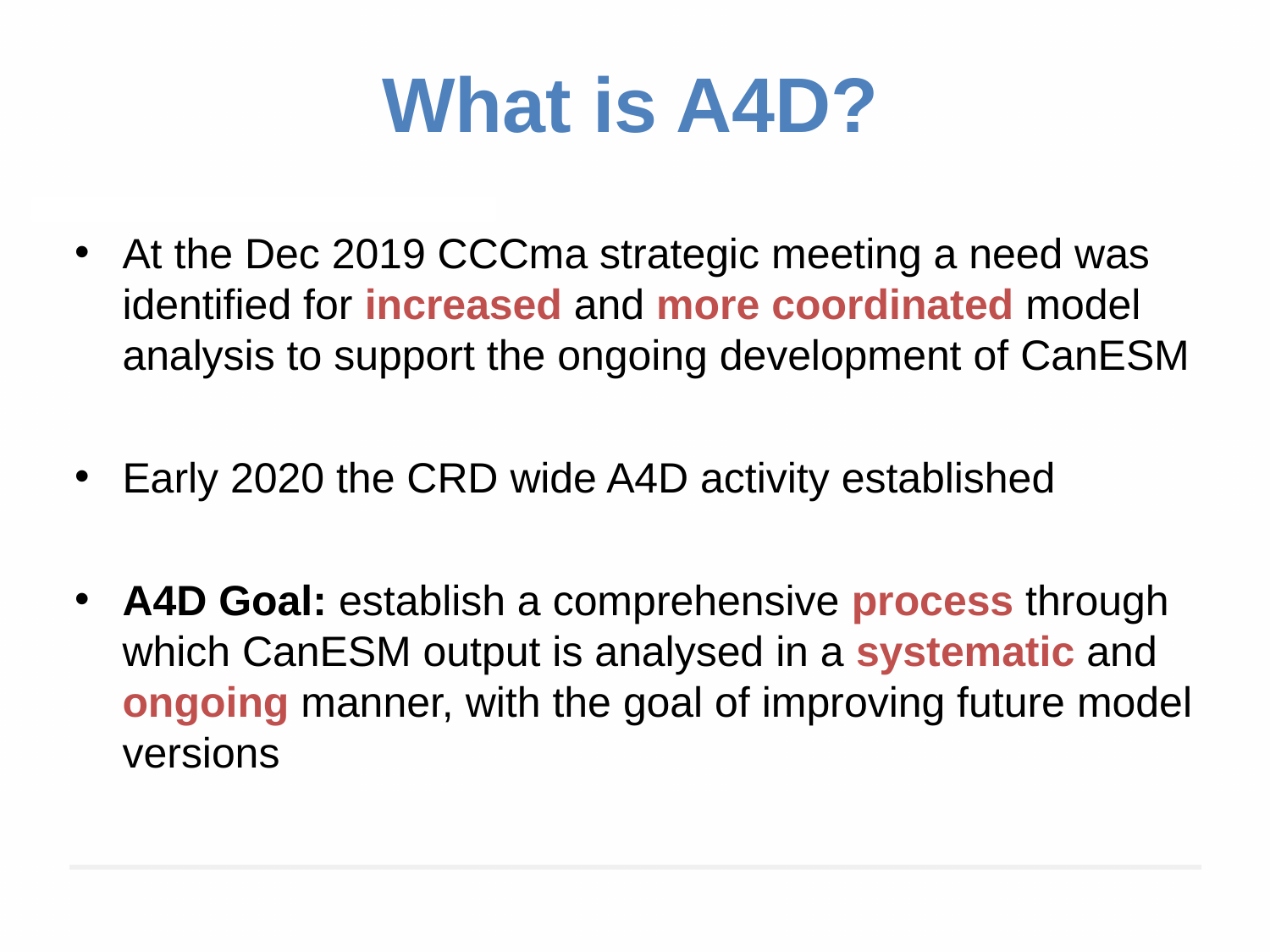

# What is A4D?

At the Dec 2019 CCCma strategic meeting a need was identified for increased and more coordinated model analysis to support the ongoing development of CanESM

Early 2020 the CRD wide A4D activity established

A4D Goal: establish a comprehensive process through which CanESM output is analysed in a systematic and ongoing manner, with the goal of improving future model versions